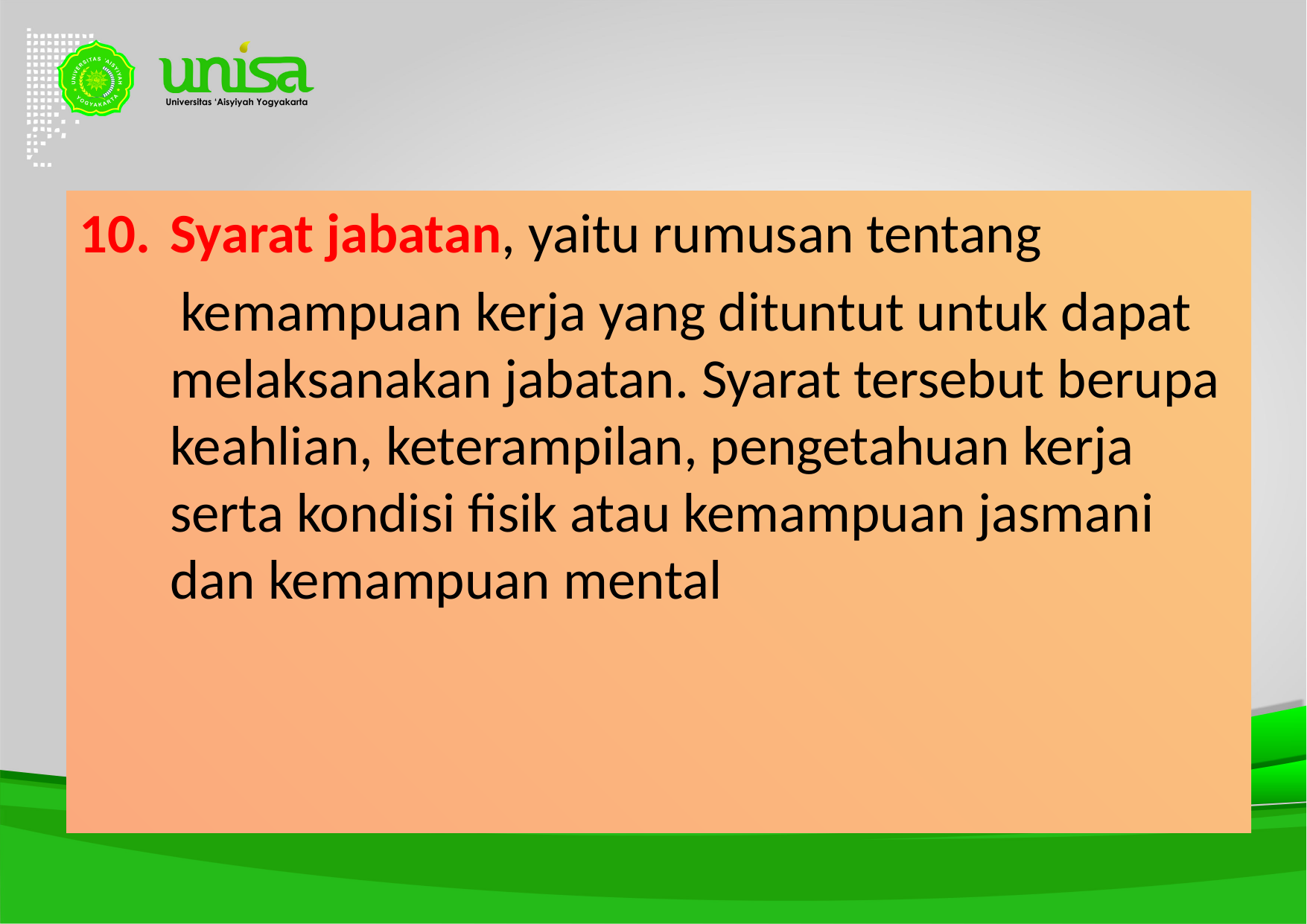

Syarat jabatan, yaitu rumusan tentang
        kemampuan kerja yang dituntut untuk dapat melaksanakan jabatan. Syarat tersebut berupa keahlian, keterampilan, pengetahuan kerja serta kondisi fisik atau kemampuan jasmani dan kemampuan mental